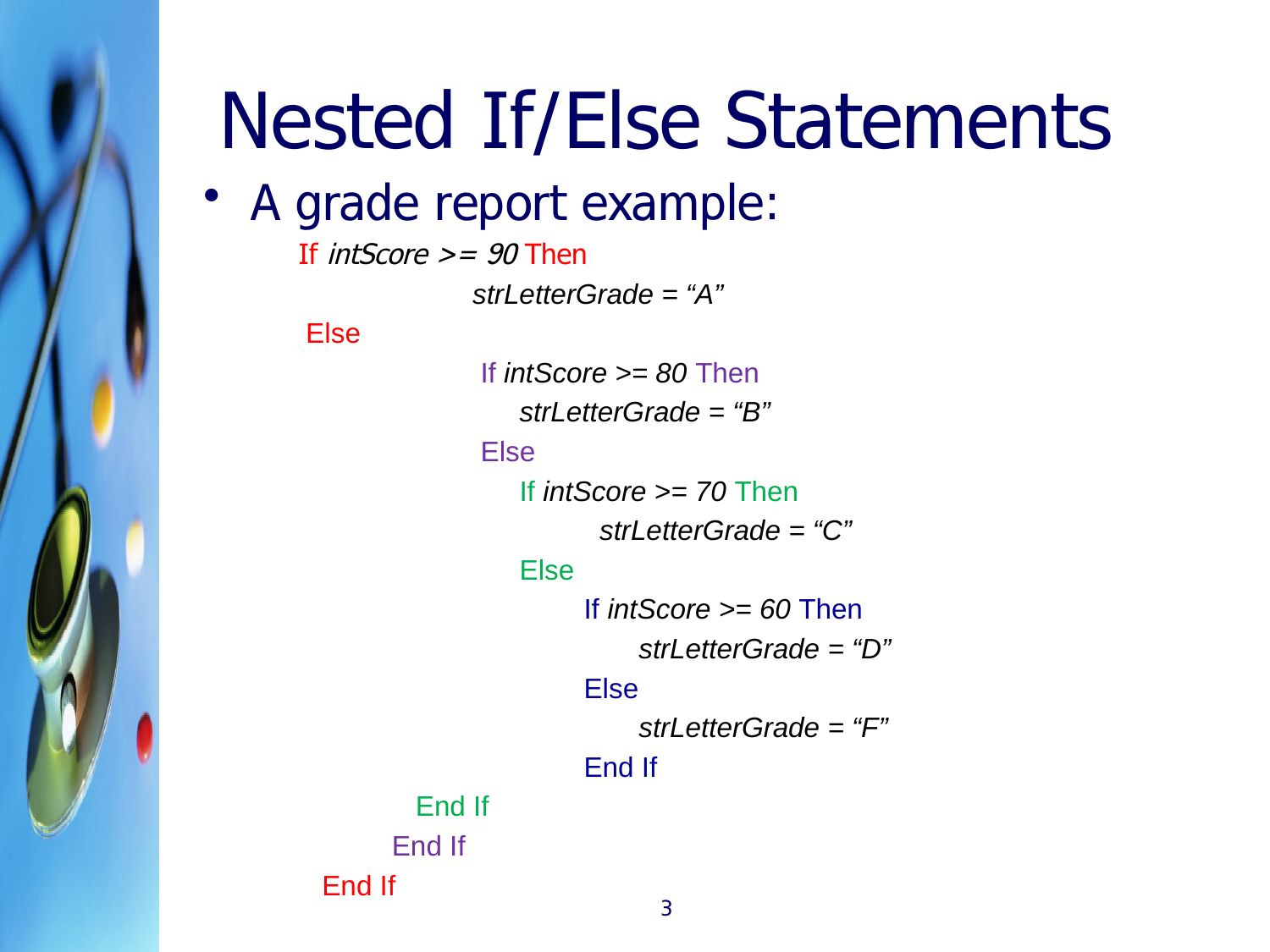

# Nested If/Else Statements
A grade report example:
           If intScore >= 90 Then
		     strLetterGrade = “A”
     Else
		      If intScore >= 80 Then
		           strLetterGrade = “B”
		      Else
		           If intScore >= 70 Then
			     strLetterGrade = “C”
		           Else
		 	   If intScore >= 60 Then
			          strLetterGrade = “D”
			   Else
		  	          strLetterGrade = “F”
		           	   End If
                   End If
                End If
	  End If

3